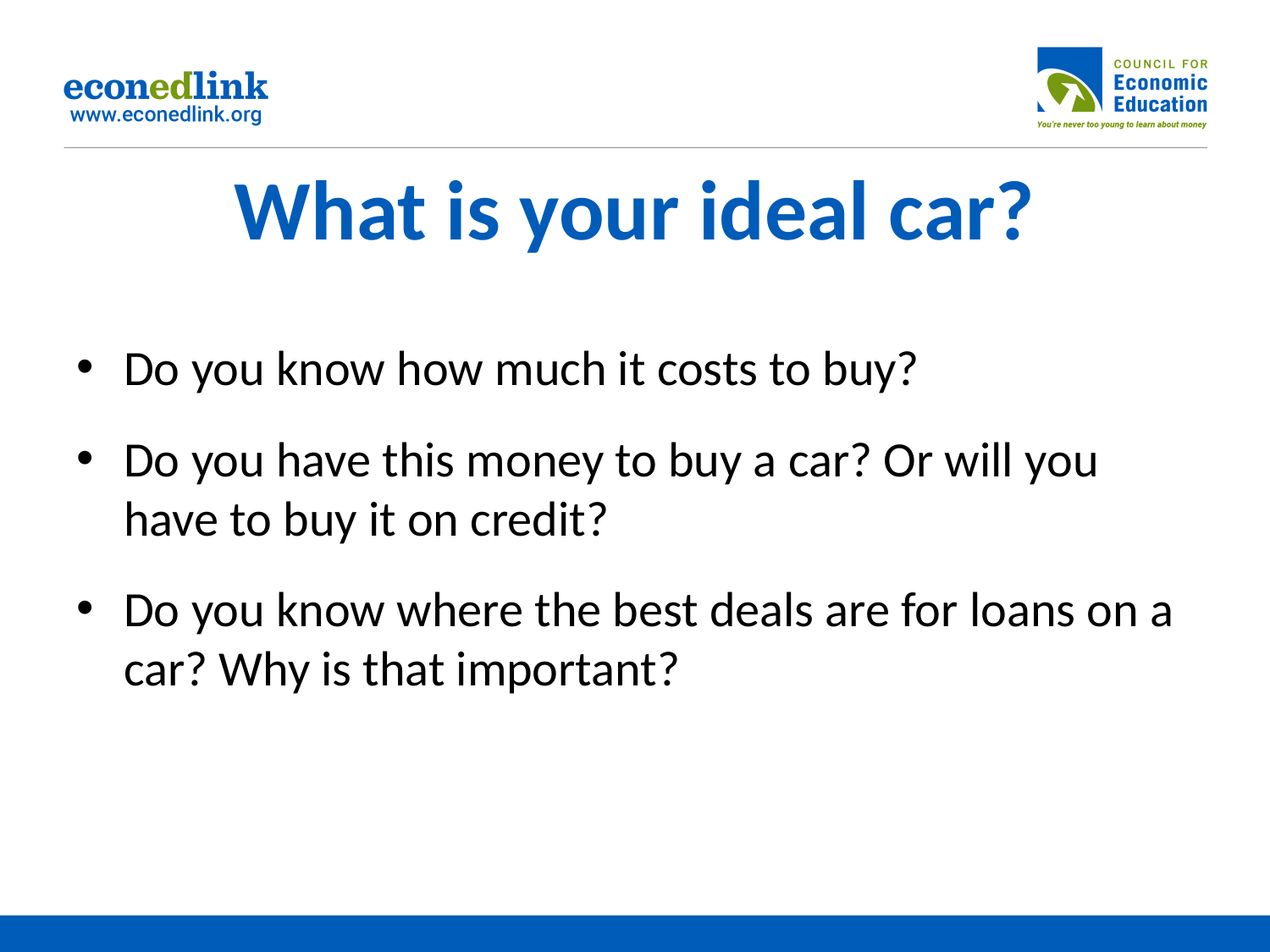

# What is your ideal car?
Do you know how much it costs to buy?
Do you have this money to buy a car? Or will you have to buy it on credit?
Do you know where the best deals are for loans on a car? Why is that important?